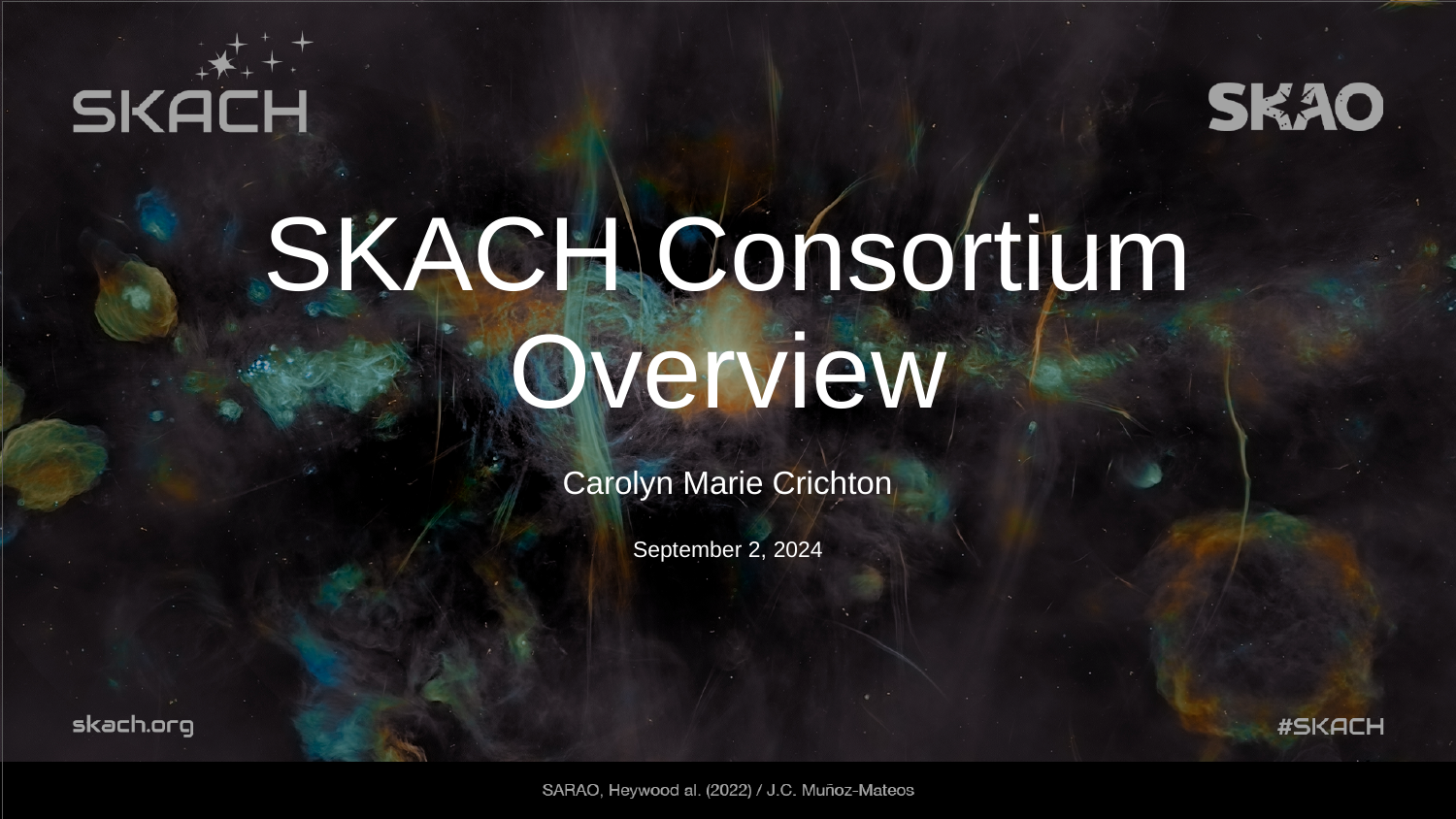

SKACH Consortium Overview
Carolyn Marie Crichton

September 2, 2024